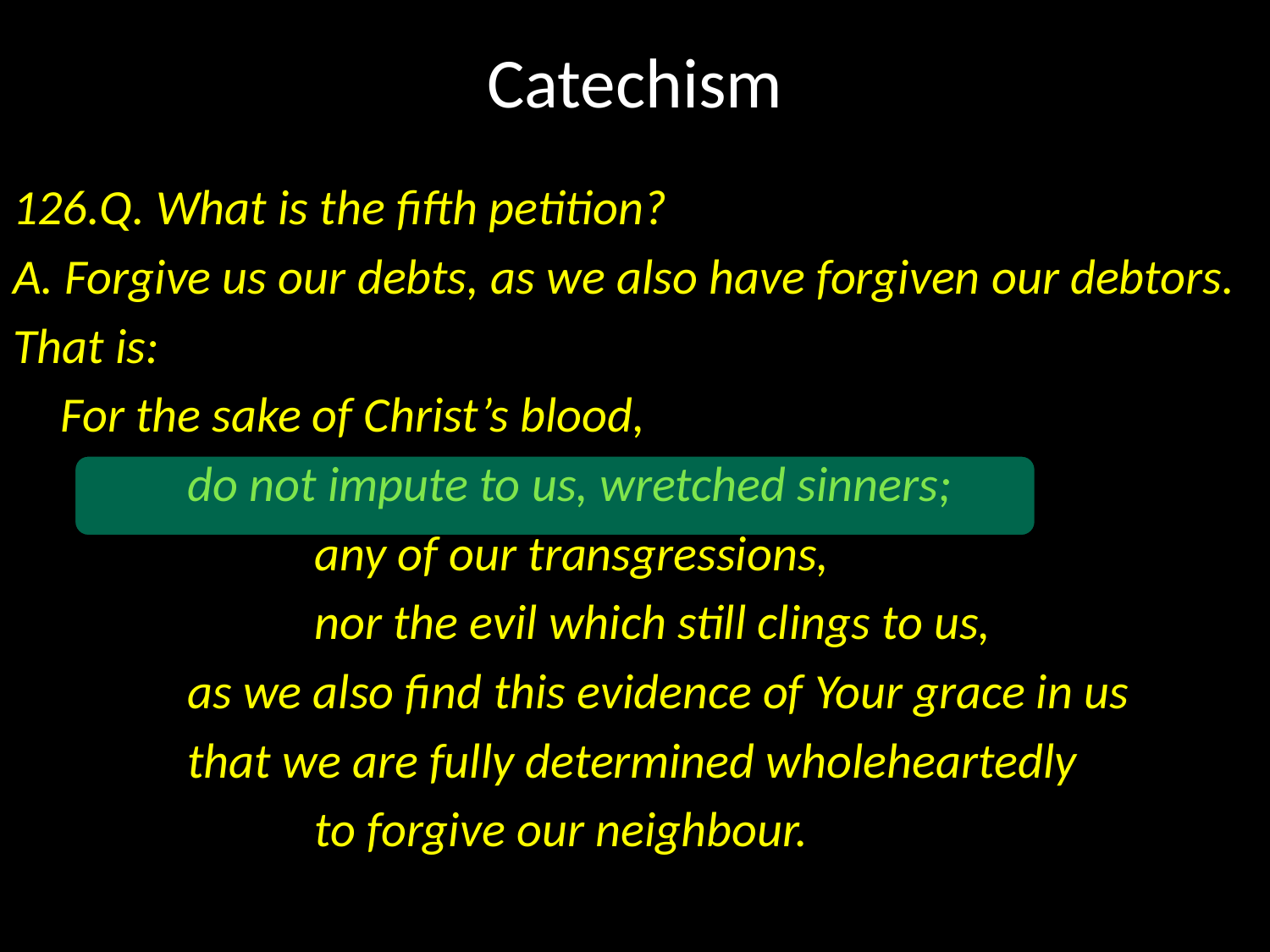

# Catechism
126.Q. What is the fifth petition?
A. Forgive us our debts, as we also have forgiven our debtors.
That is:
	For the sake of Christ’s blood,
		do not impute to us, wretched sinners;
			any of our transgressions,
			nor the evil which still clings to us,
		as we also find this evidence of Your grace in us
		that we are fully determined wholeheartedly
			to forgive our neighbour.